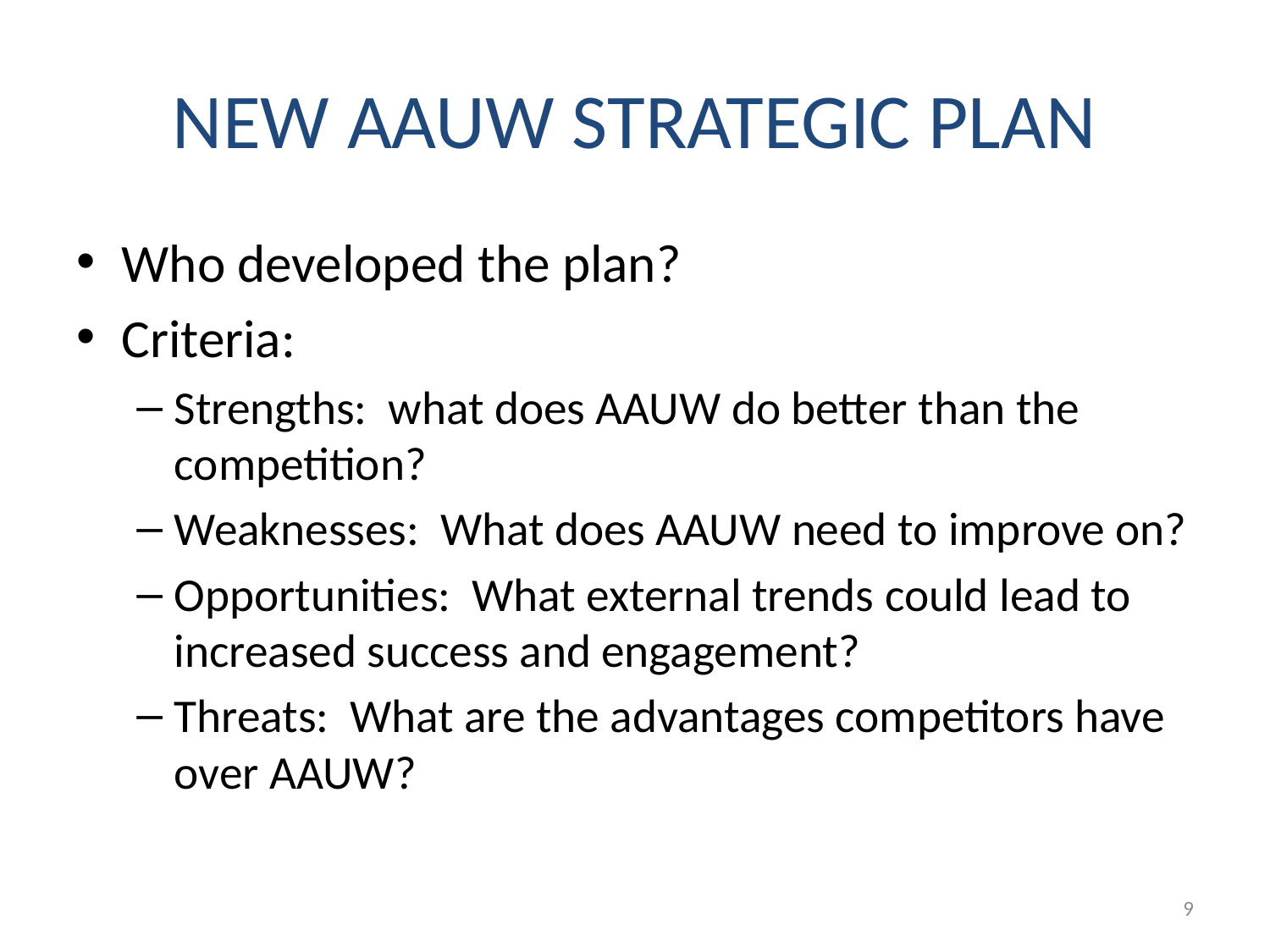

# NEW AAUW STRATEGIC PLAN
Who developed the plan?
Criteria:
Strengths:  what does AAUW do better than the competition?
Weaknesses:  What does AAUW need to improve on?
Opportunities:  What external trends could lead to increased success and engagement?
Threats:  What are the advantages competitors have over AAUW?
9